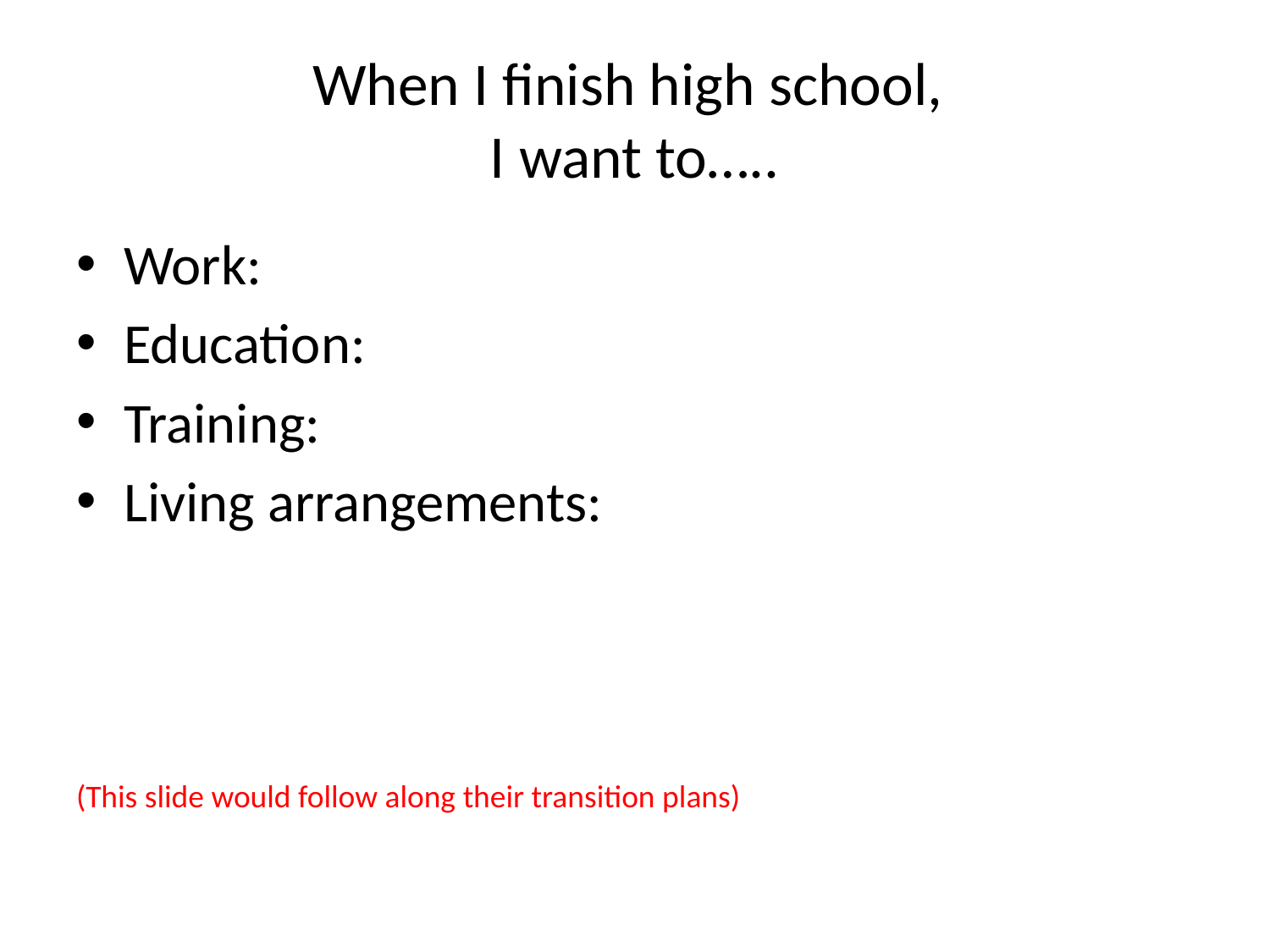

# When I finish high school, I want to…..
Work:
Education:
Training:
Living arrangements:

(This slide would follow along their transition plans)